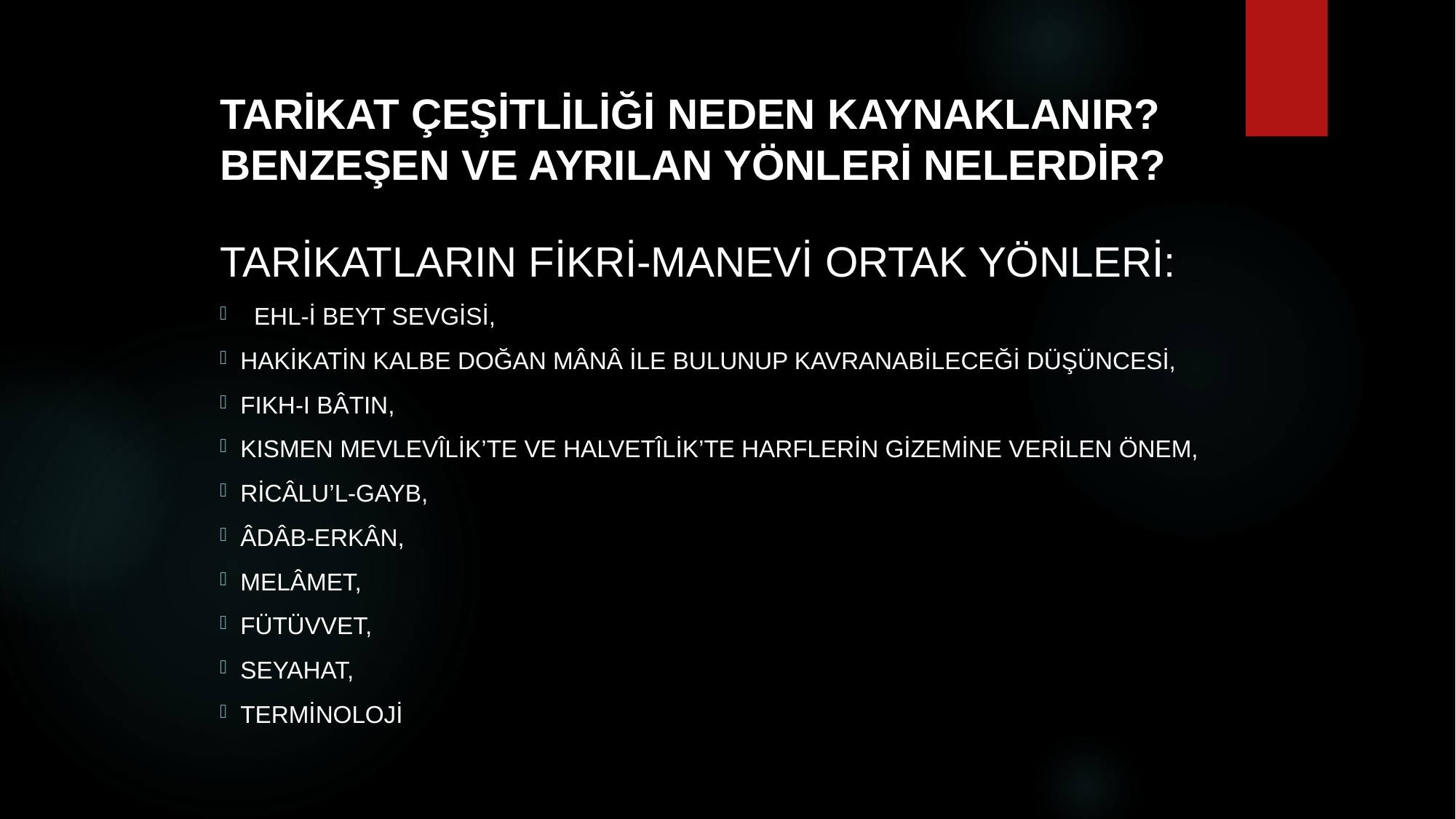

# Tarikat çeşitliliği neden kaynaklanır? benzeşen ve ayrılan yönleri nelerdir?
Tarikatların fikri-manevi ortak yönleri:
Ehl-i Beyt sevgisi,
hakikatin kalbe doğan mânâ ile bulunup kavranabileceği düşüncesi,
fıkh-ı bâtın,
kısmen Mevlevîlik’te ve Halvetîlik’te harflerin gizemine verilen önem,
ricâlu’l-gayb,
Âdâb-erkân,
melâmet,
fütüvvet,
seyahat,
terminoloji